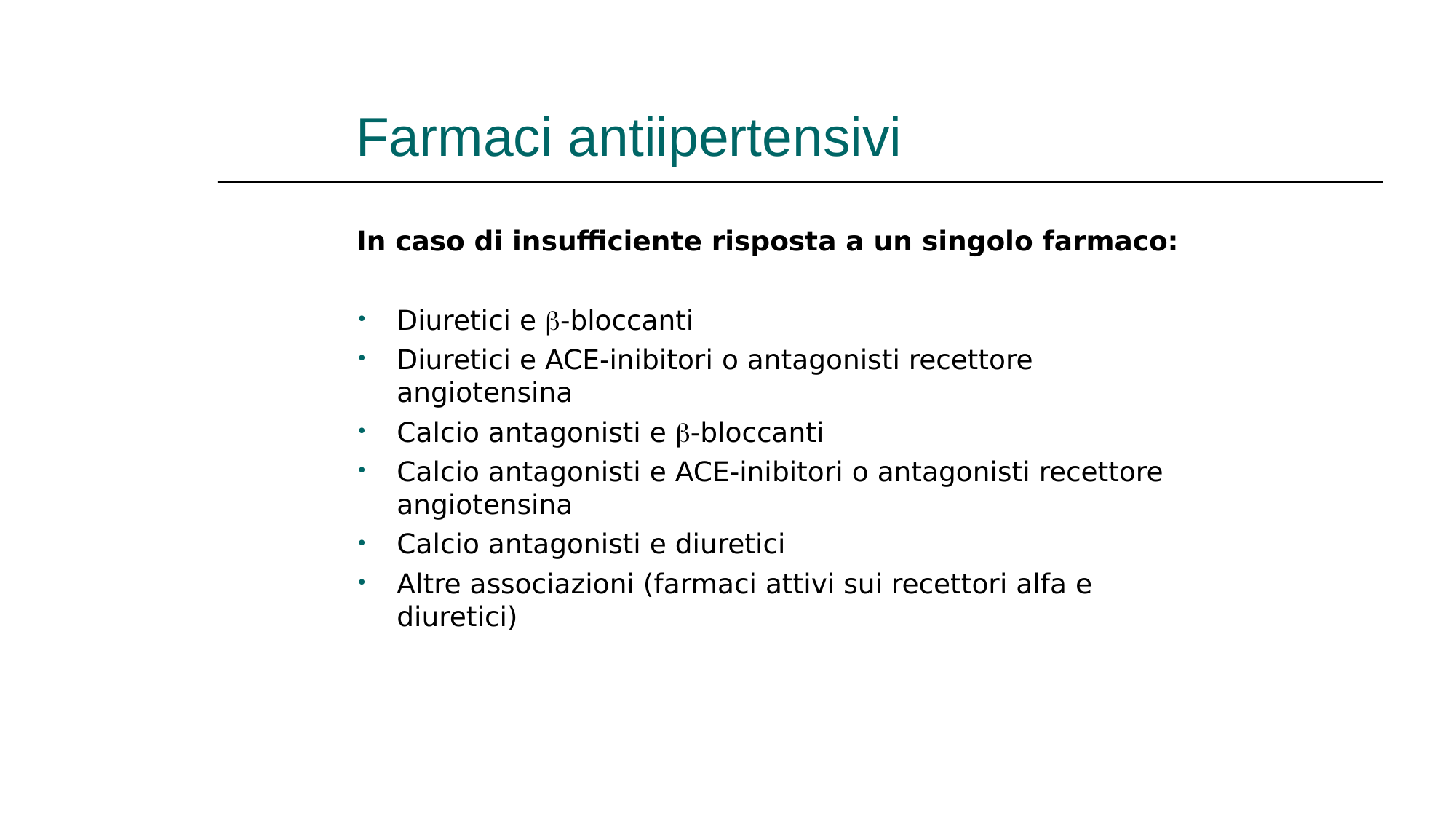

Farmaci antiipertensivi
In caso di insufficiente risposta a un singolo farmaco:

Diuretici e β-bloccanti
Diuretici e ACE-inibitori o antagonisti recettore angiotensina
Calcio antagonisti e β-bloccanti
Calcio antagonisti e ACE-inibitori o antagonisti recettore angiotensina
Calcio antagonisti e diuretici
Altre associazioni (farmaci attivi sui recettori alfa e diuretici)